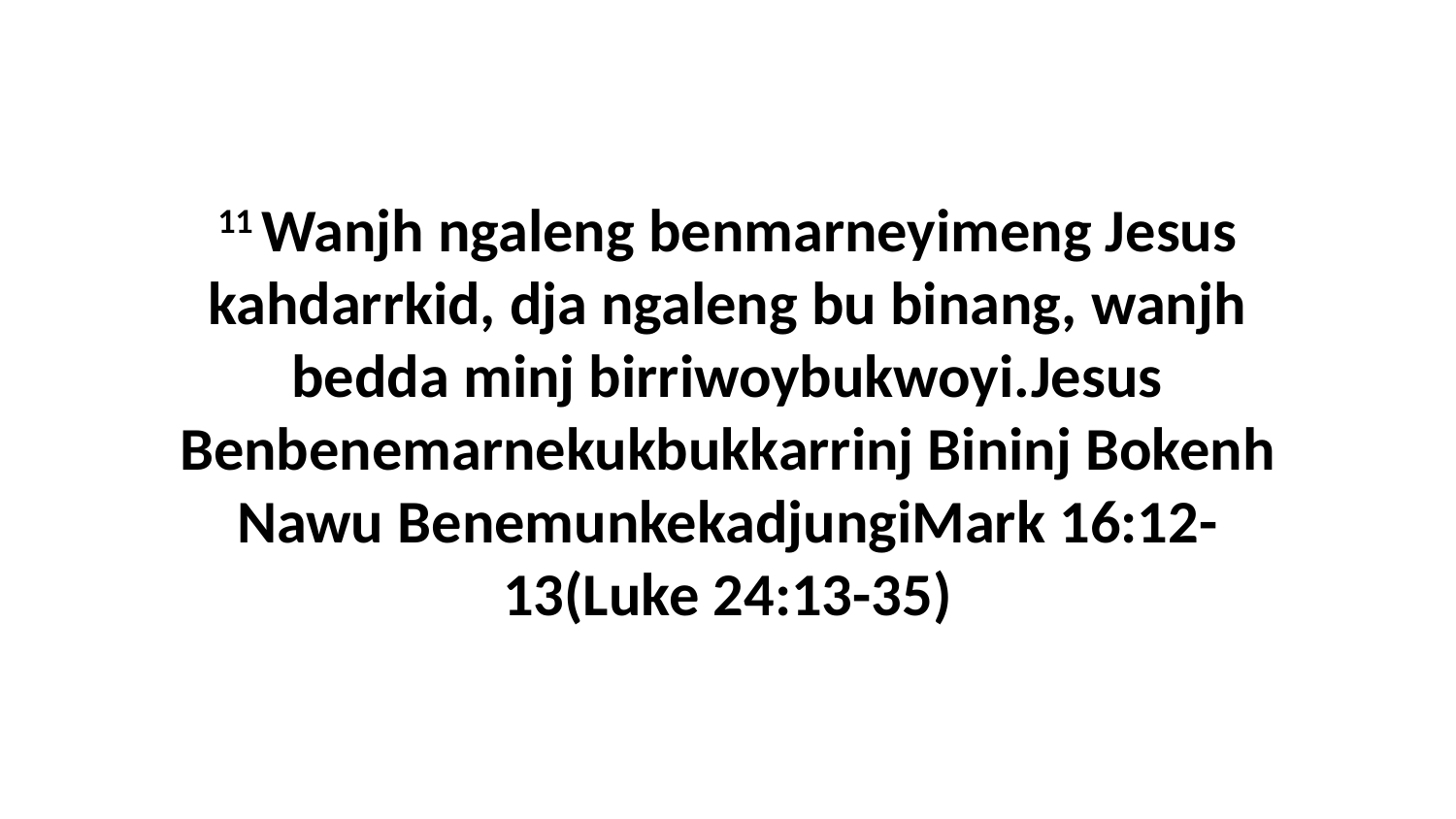

11 Wanjh ngaleng benmarneyimeng Jesus kahdarrkid, dja ngaleng bu binang, wanjh bedda minj birriwoybukwoyi.Jesus Benbenemarnekukbukkarrinj Bininj Bokenh Nawu BenemunkekadjungiMark 16:12-13(Luke 24:13-35)